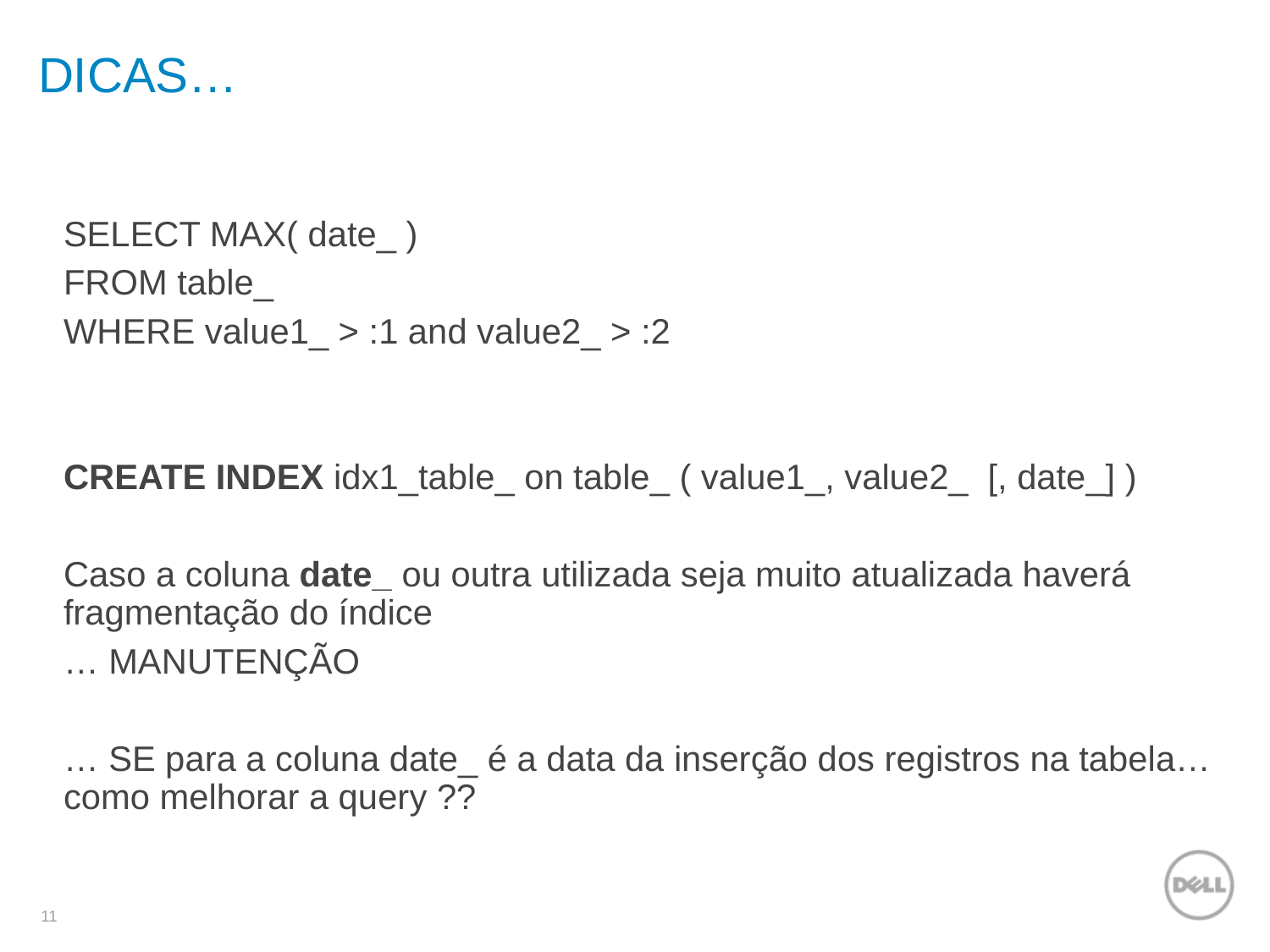

# DICAS…
SELECT MAX( date_ )
FROM table_
WHERE value1_ > :1 and value2_ > :2

CREATE INDEX idx1_table_ on table_ ( value1_, value2_  [, date_] )

Caso a coluna date_ ou outra utilizada seja muito atualizada haverá fragmentação do índice
… MANUTENÇÃO

… SE para a coluna date_ é a data da inserção dos registros na tabela… como melhorar a query ??